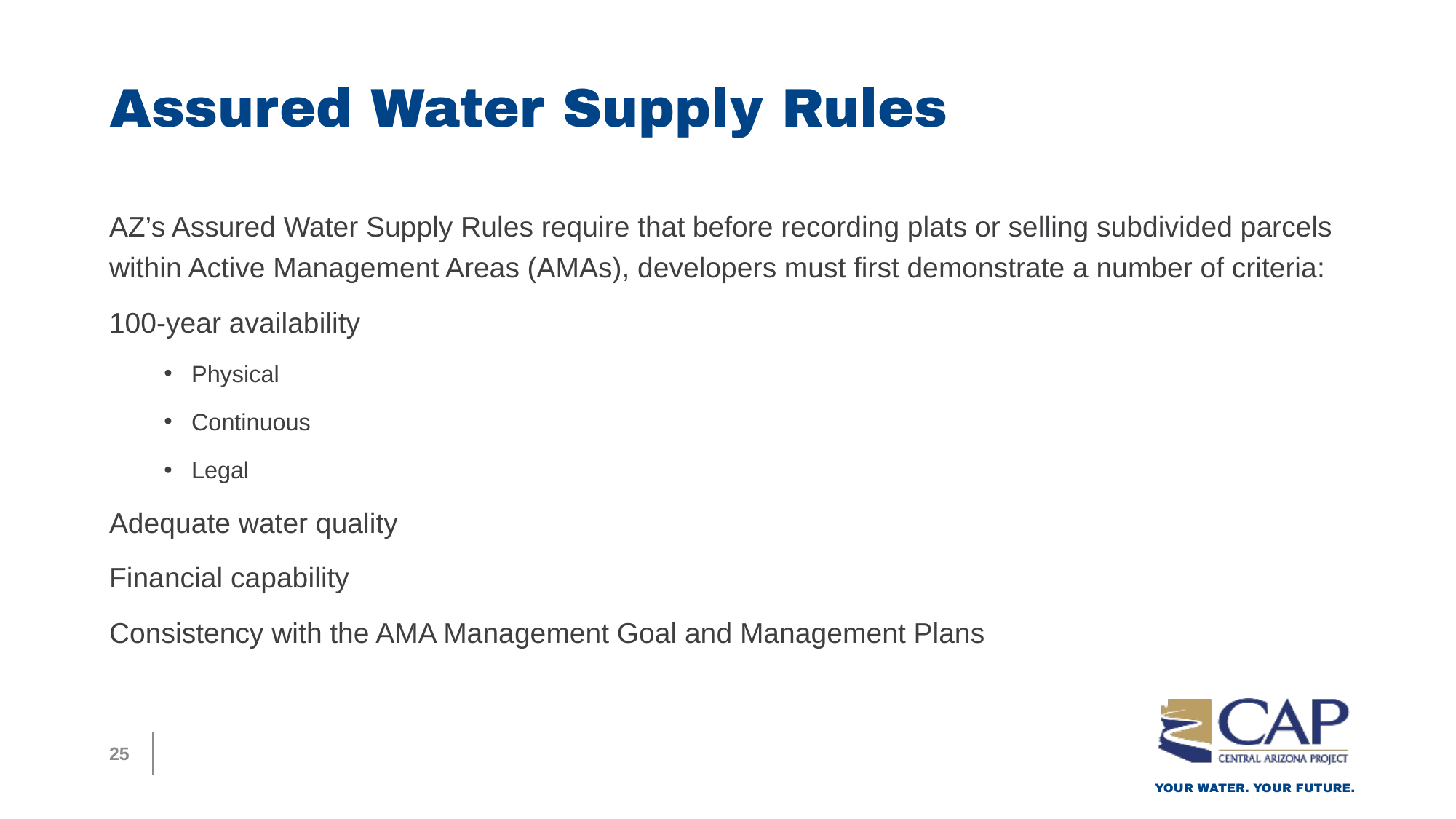

# Assured Water Supply Rules
AZ’s Assured Water Supply Rules require that before recording plats or selling subdivided parcels within Active Management Areas (AMAs), developers must first demonstrate a number of criteria:
100-year availability
Physical
Continuous
Legal
Adequate water quality
Financial capability
Consistency with the AMA Management Goal and Management Plans

25